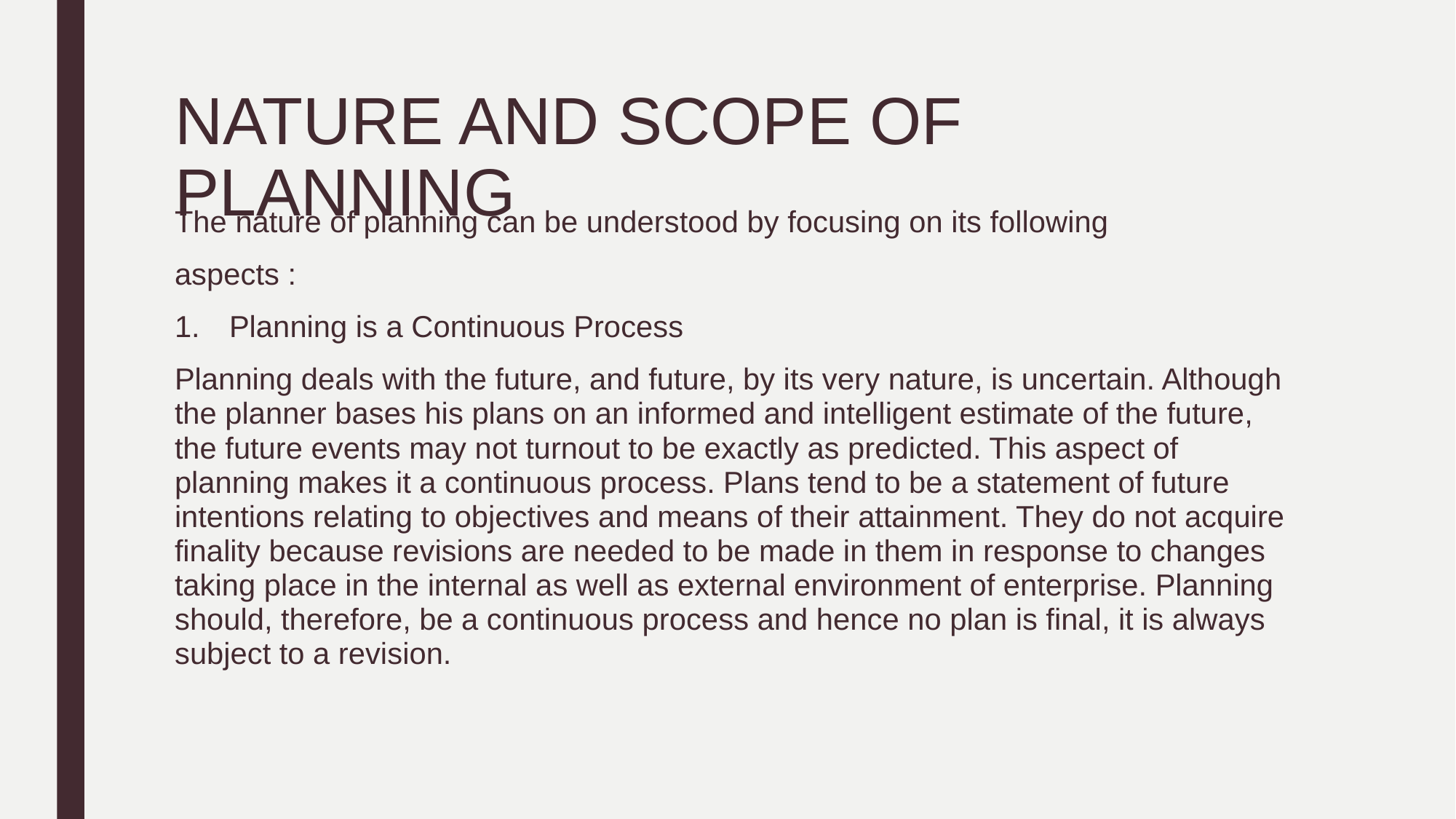

# NATURE AND SCOPE OF PLANNING
The nature of planning can be understood by focusing on its following
aspects :
Planning is a Continuous Process
Planning deals with the future, and future, by its very nature, is uncertain. Although the planner bases his plans on an informed and intelligent estimate of the future, the future events may not turnout to be exactly as predicted. This aspect of planning makes it a continuous process. Plans tend to be a statement of future intentions relating to objectives and means of their attainment. They do not acquire finality because revisions are needed to be made in them in response to changes taking place in the internal as well as external environment of enterprise. Planning should, therefore, be a continuous process and hence no plan is final, it is always subject to a revision.